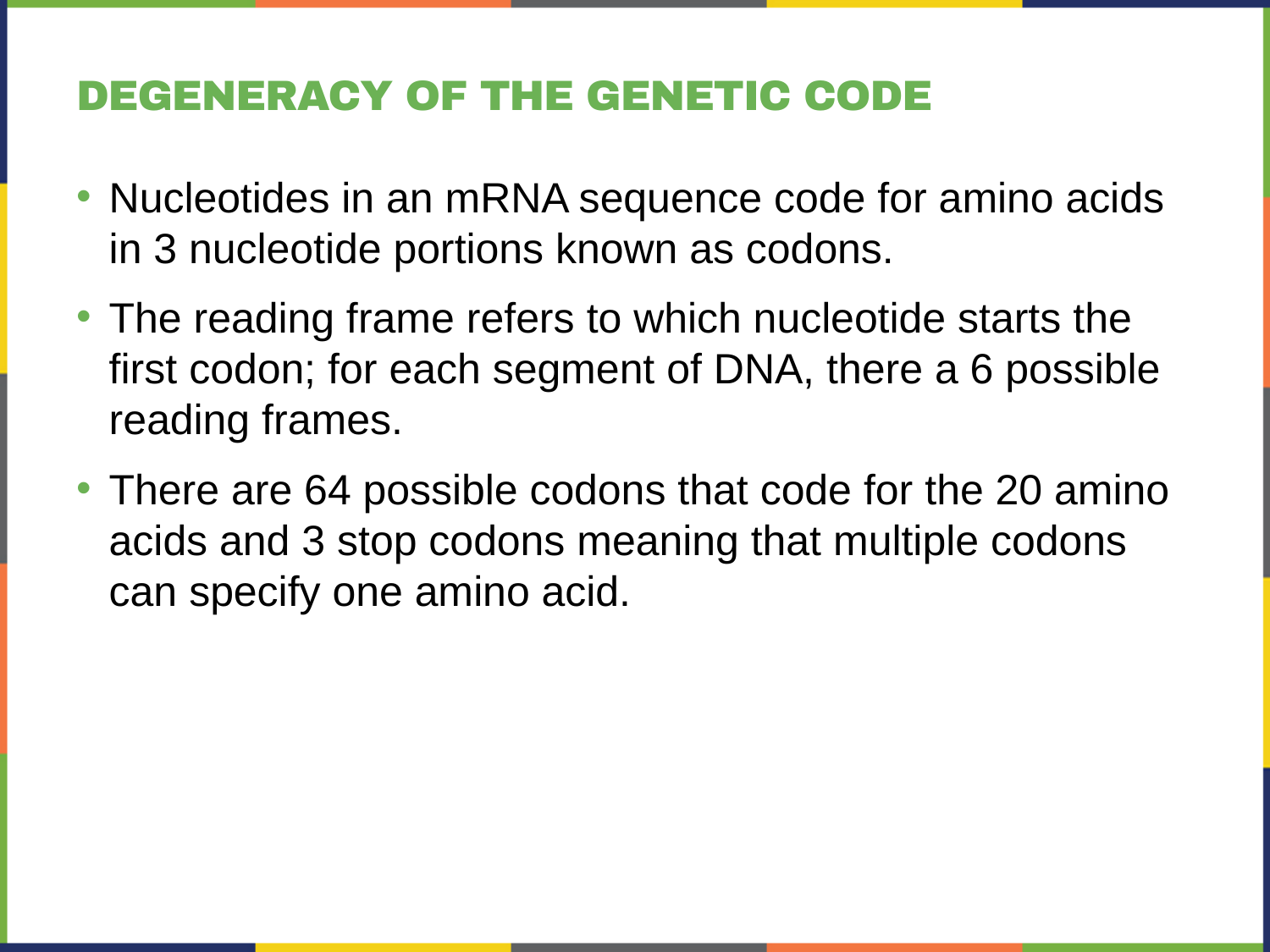

# Degeneracy of the genetic code
Nucleotides in an mRNA sequence code for amino acids in 3 nucleotide portions known as codons.
The reading frame refers to which nucleotide starts the first codon; for each segment of DNA, there a 6 possible reading frames.
There are 64 possible codons that code for the 20 amino acids and 3 stop codons meaning that multiple codons can specify one amino acid.